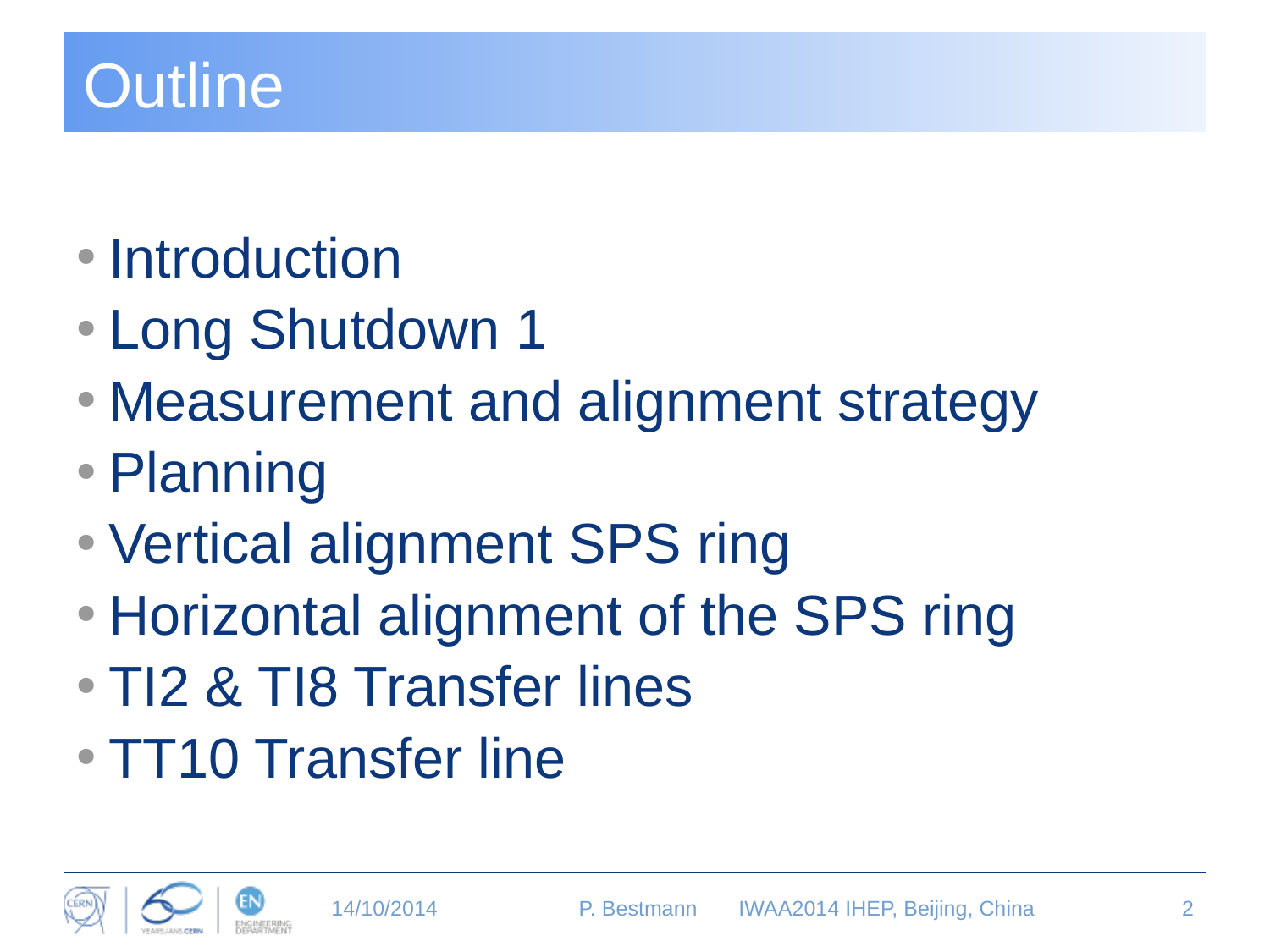

# Outline
Introduction
Long Shutdown 1
Measurement and alignment strategy
Planning
Vertical alignment SPS ring
Horizontal alignment of the SPS ring
TI2 & TI8 Transfer lines
TT10 Transfer line

14/10/2014
P. Bestmann       IWAA2014 IHEP, Beijing, China
2